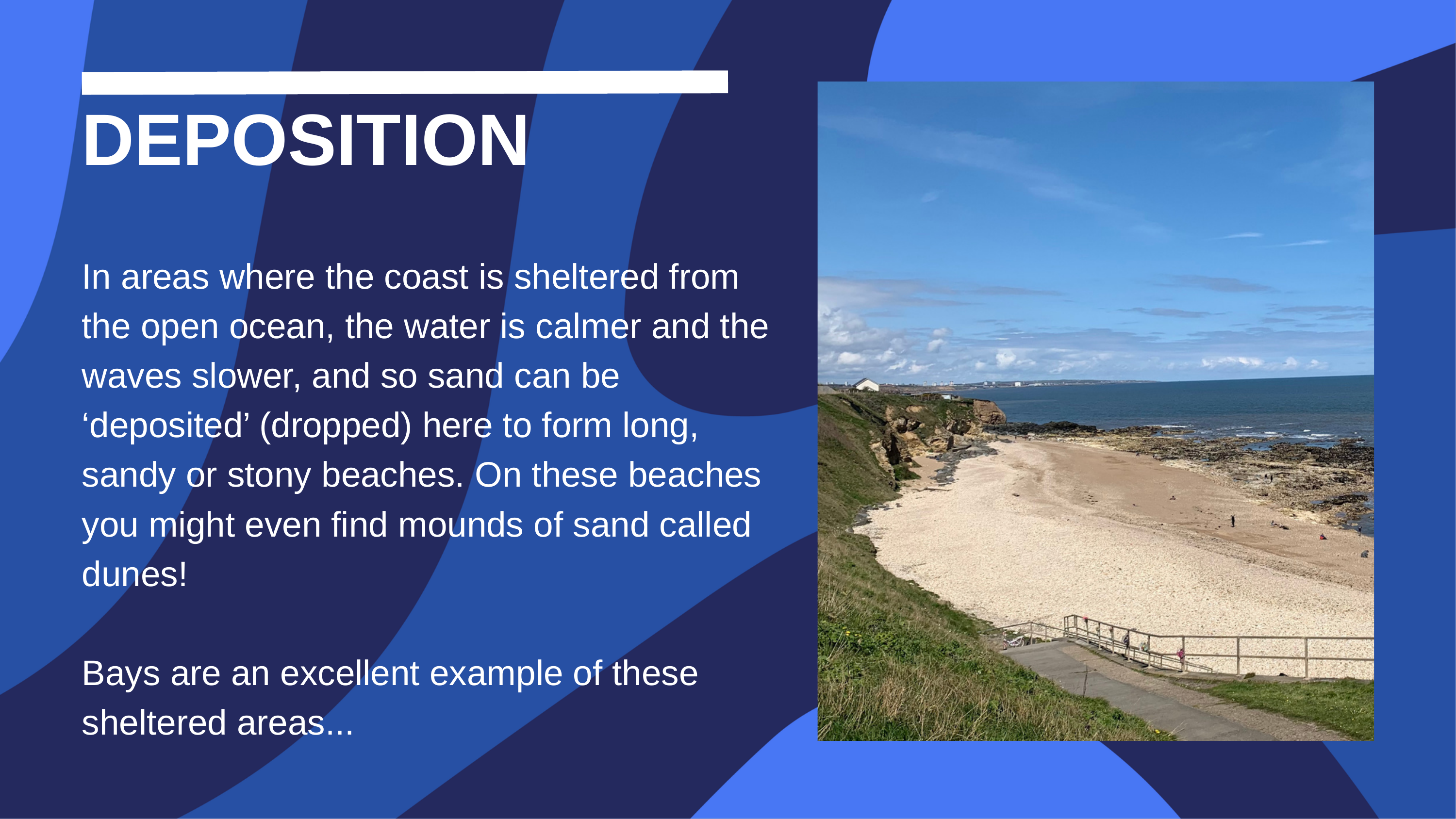

DEPOSITION
In areas where the coast is sheltered from the open ocean, the water is calmer and the waves slower, and so sand can be ‘deposited’ (dropped) here to form long, sandy or stony beaches. On these beaches you might even find mounds of sand called dunes!

Bays are an excellent example of these sheltered areas...